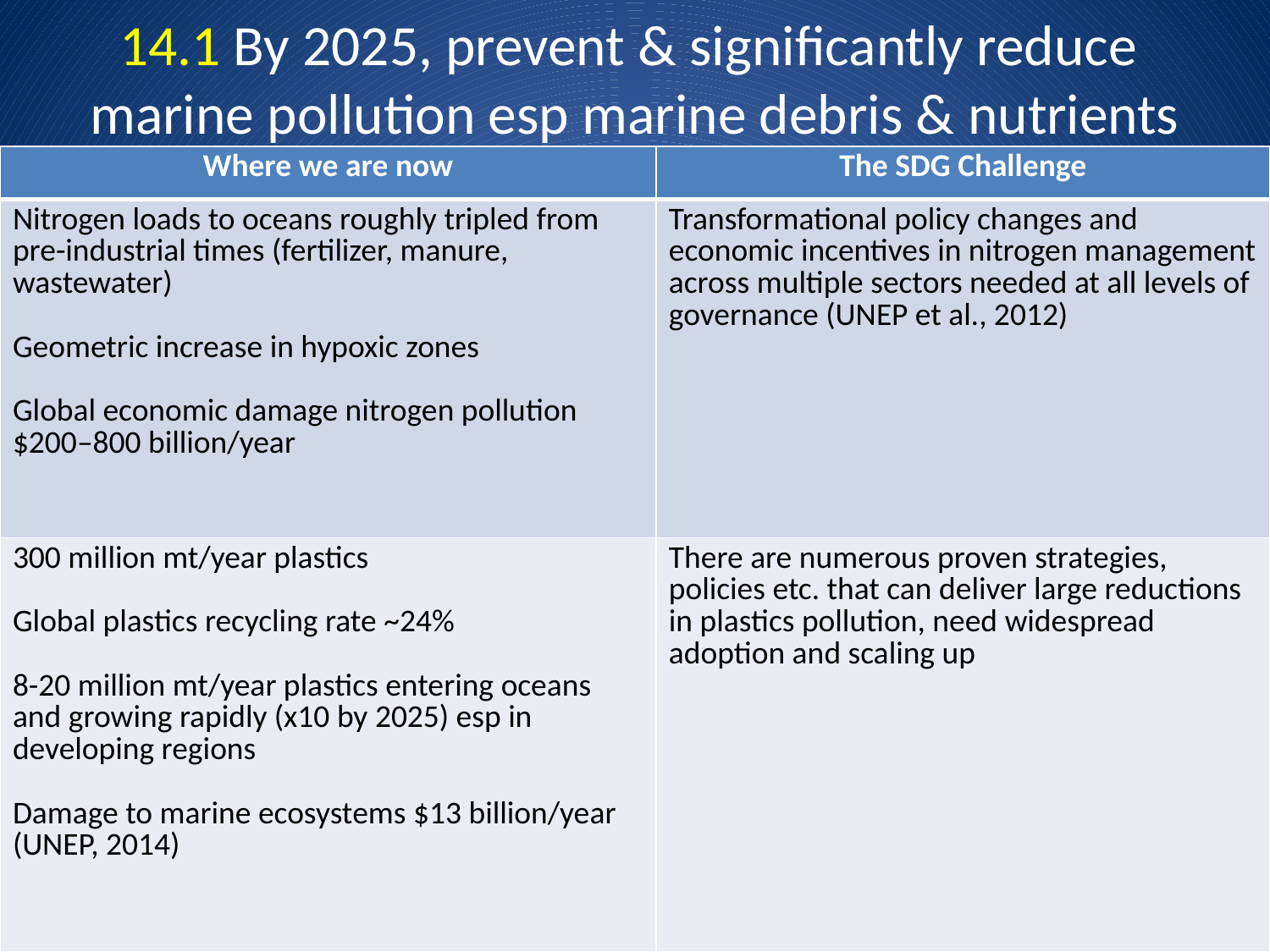

# 14.1 By 2025, prevent & significantly reduce marine pollution esp marine debris & nutrients
| Where we are now | The SDG Challenge |
| --- | --- |
| Nitrogen loads to oceans roughly tripled from pre-industrial times (fertilizer, manure, wastewater) Geometric increase in hypoxic zones Global economic damage nitrogen pollution $200–800 billion/year | Transformational policy changes and economic incentives in nitrogen management across multiple sectors needed at all levels of governance (UNEP et al., 2012) |
| 300 million mt/year plastics Global plastics recycling rate ~24% 8-20 million mt/year plastics entering oceans and growing rapidly (x10 by 2025) esp in developing regions Damage to marine ecosystems $13 billion/year (UNEP, 2014) | There are numerous proven strategies, policies etc. that can deliver large reductions in plastics pollution, need widespread adoption and scaling up |